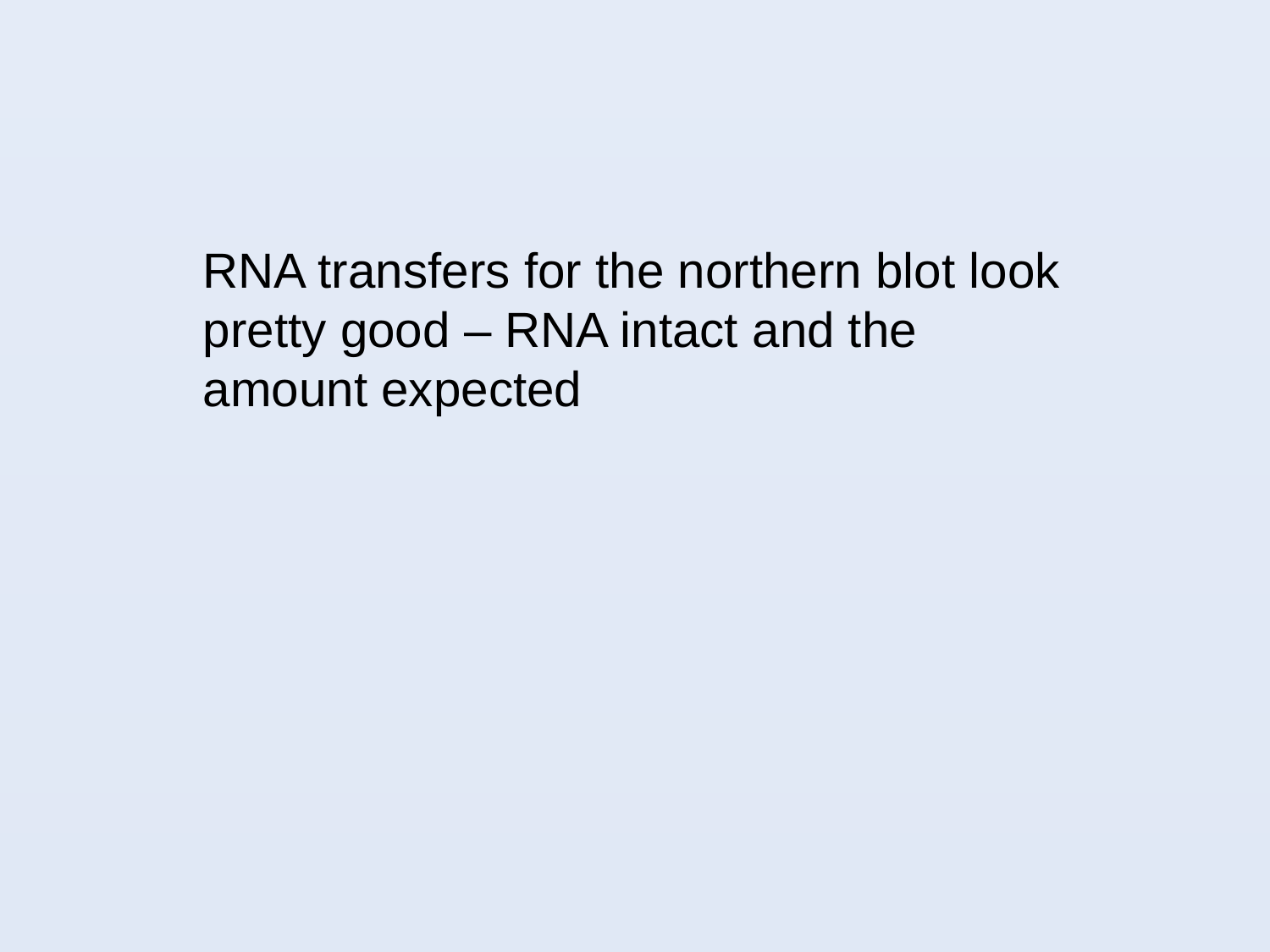

RNA transfers for the northern blot look pretty good – RNA intact and the amount expected